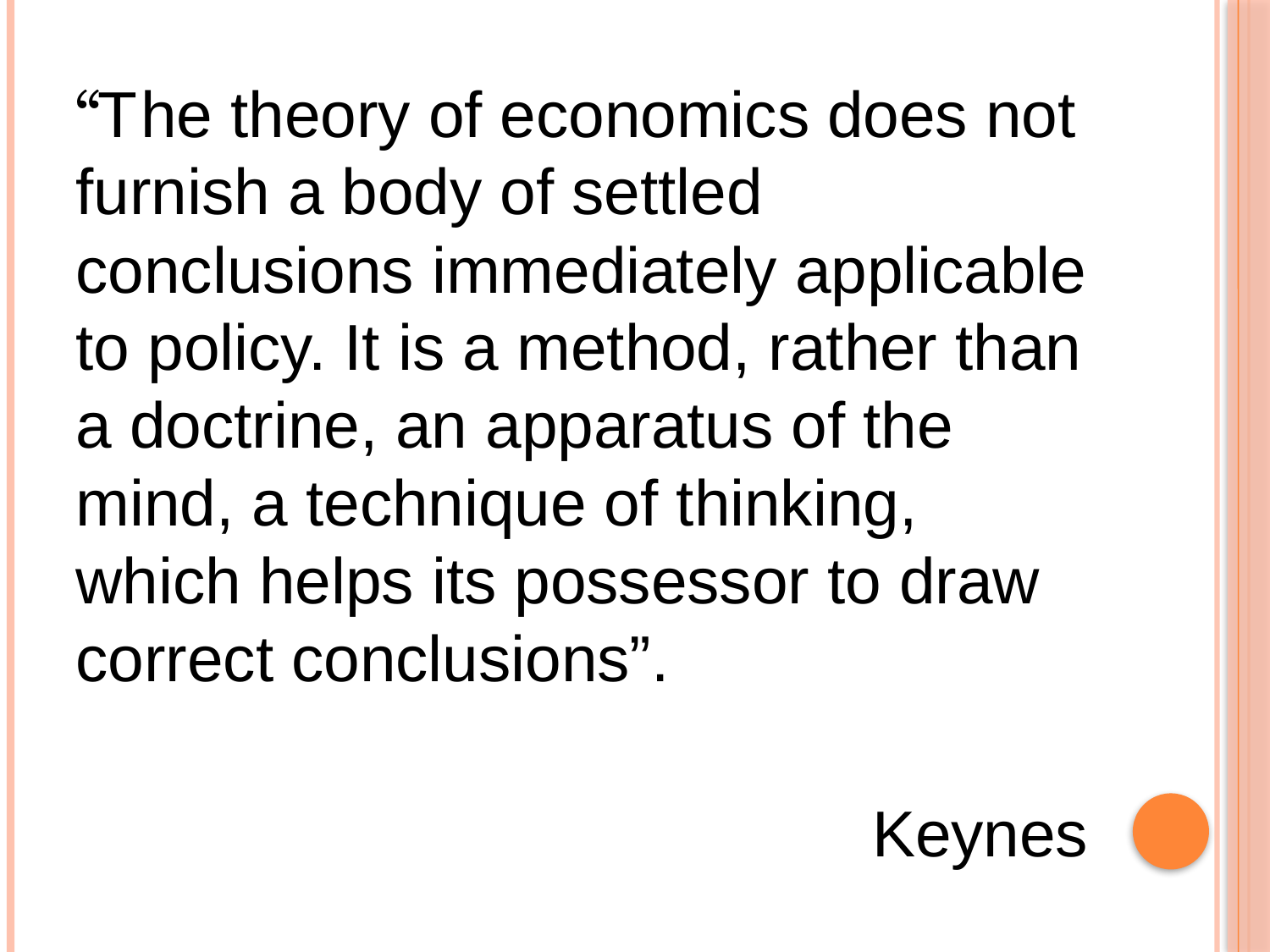

“The theory of economics does not furnish a body of settled conclusions immediately applicable to policy. It is a method, rather than a doctrine, an apparatus of the mind, a technique of thinking, which helps its possessor to draw correct conclusions”.

Keynes